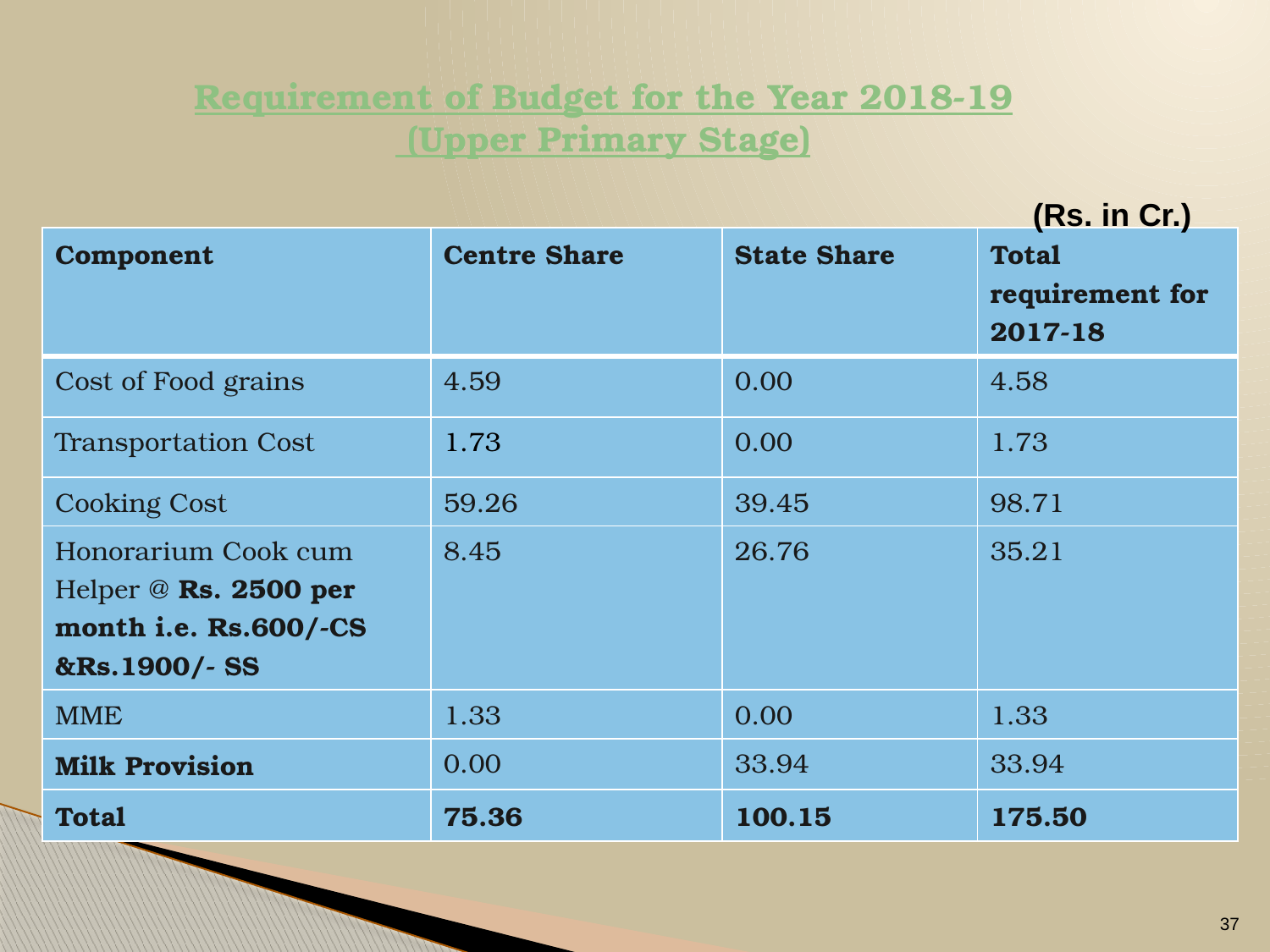

# Requirement of Budget for the Year 2018-19 (Upper Primary Stage)
          (Rs. in Cr.)

| Component | Centre Share | State Share | Total requirement for 2017-18 |
| --- | --- | --- | --- |
| Cost of Food grains | 4.59 | 0.00 | 4.58 |
| Transportation Cost | 1.73 | 0.00 | 1.73 |
| Cooking Cost | 59.26 | 39.45 | 98.71 |
| Honorarium Cook cum Helper @ Rs. 2500 per month i.e. Rs.600/-CS &Rs.1900/- SS | 8.45 | 26.76 | 35.21 |
| MME | 1.33 | 0.00 | 1.33 |
| Milk Provision | 0.00 | 33.94 | 33.94 |
| Total | 75.36 | 100.15 | 175.50 |
37